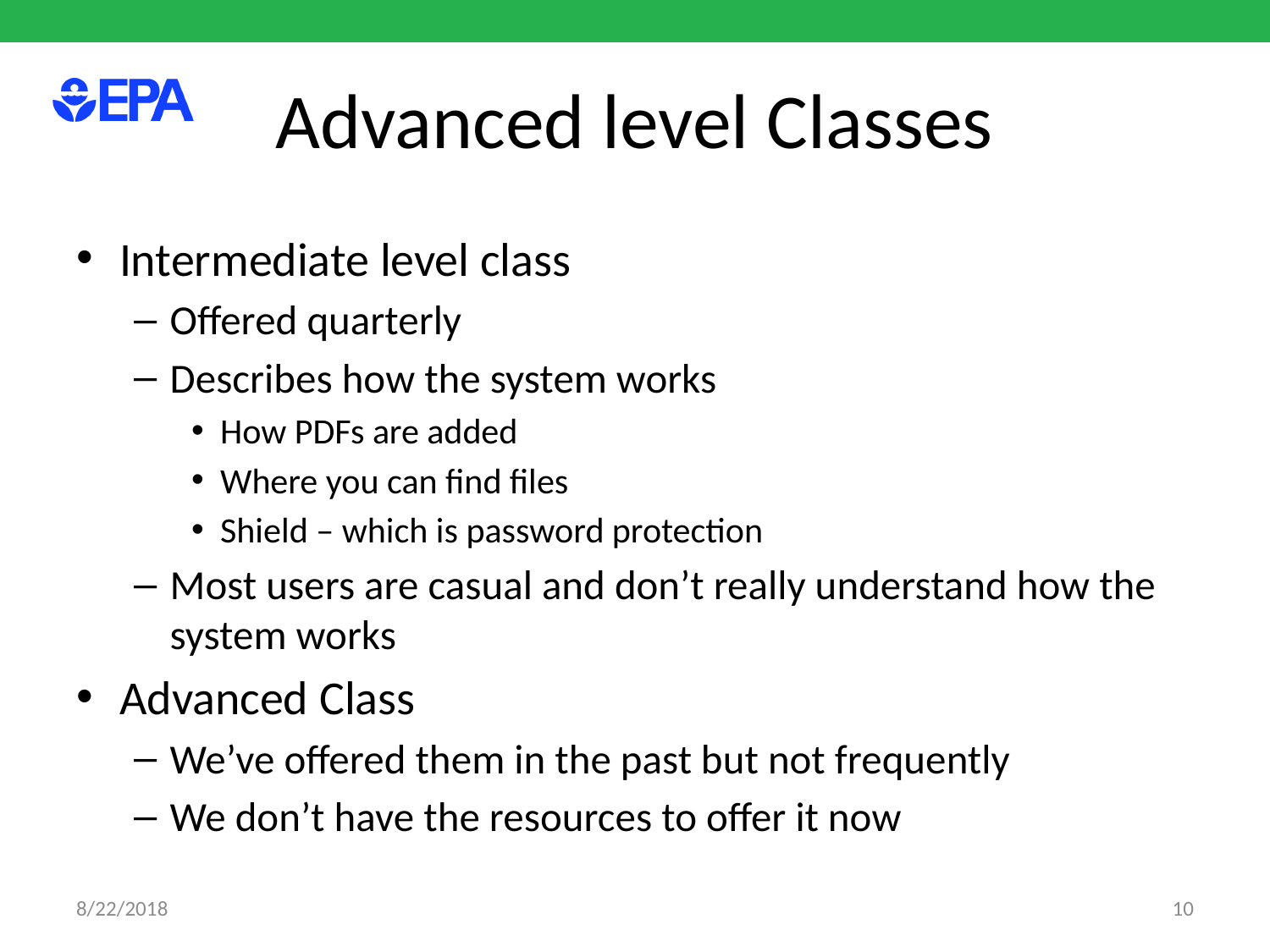

# Advanced level Classes
Intermediate level class
Offered quarterly
Describes how the system works
How PDFs are added
Where you can find files
Shield – which is password protection
Most users are casual and don’t really understand how the system works
Advanced Class
We’ve offered them in the past but not frequently
We don’t have the resources to offer it now
8/22/2018
10